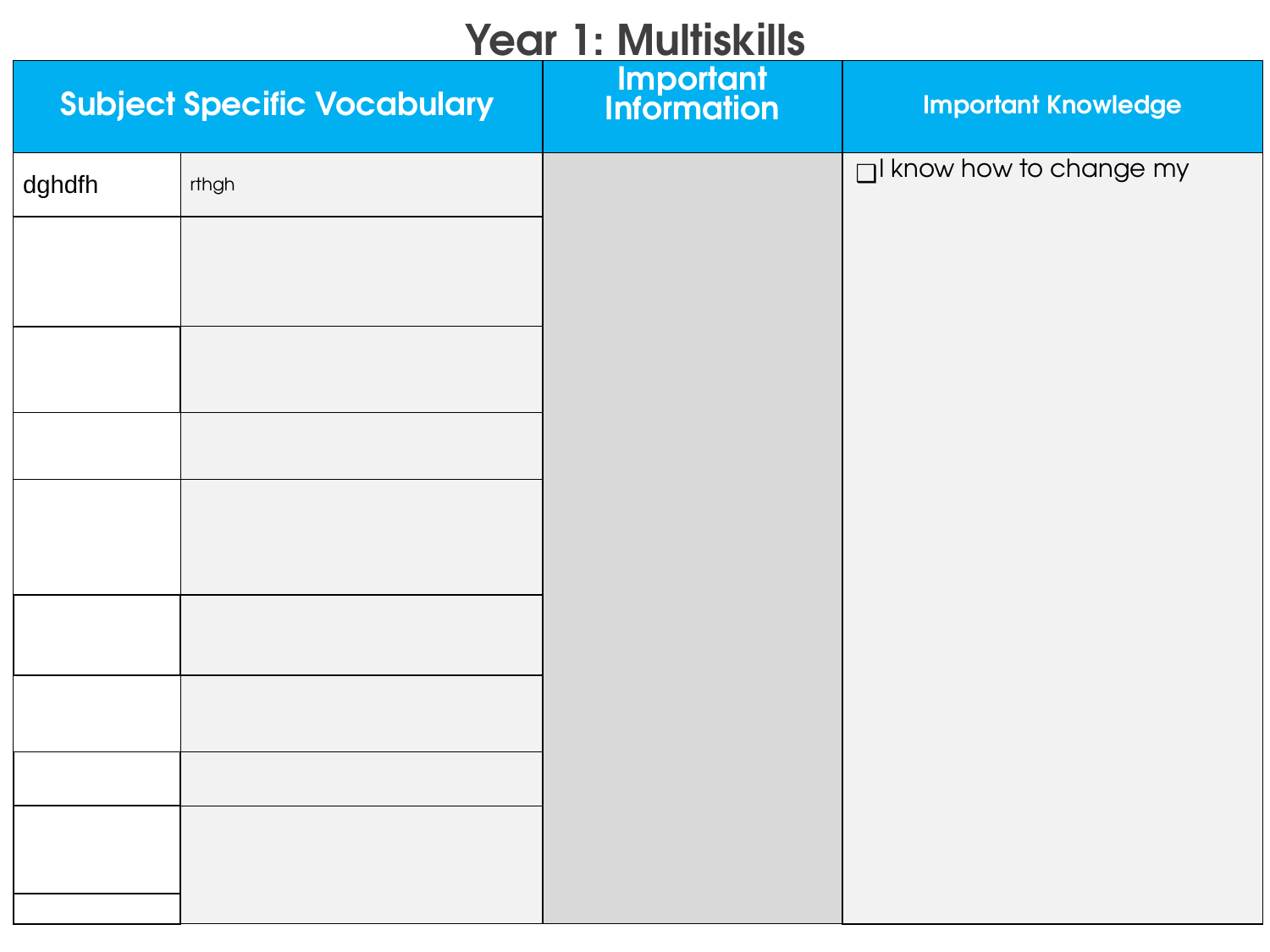

# Year 1: Multiskills
| Subject Specific Vocabulary |  | Important Information | Important Knowledge |
| --- | --- | --- | --- |
| dghdfh | rthgh |  | I know how to change my |
|  |  |  |  |
|  |  |  |  |
|  |  |  |  |
|  |  |  |  |
|  |  |  |  |
|  |  |  |  |
|  |  |  |  |
|  |  |  |  |
|  |  |  |  |